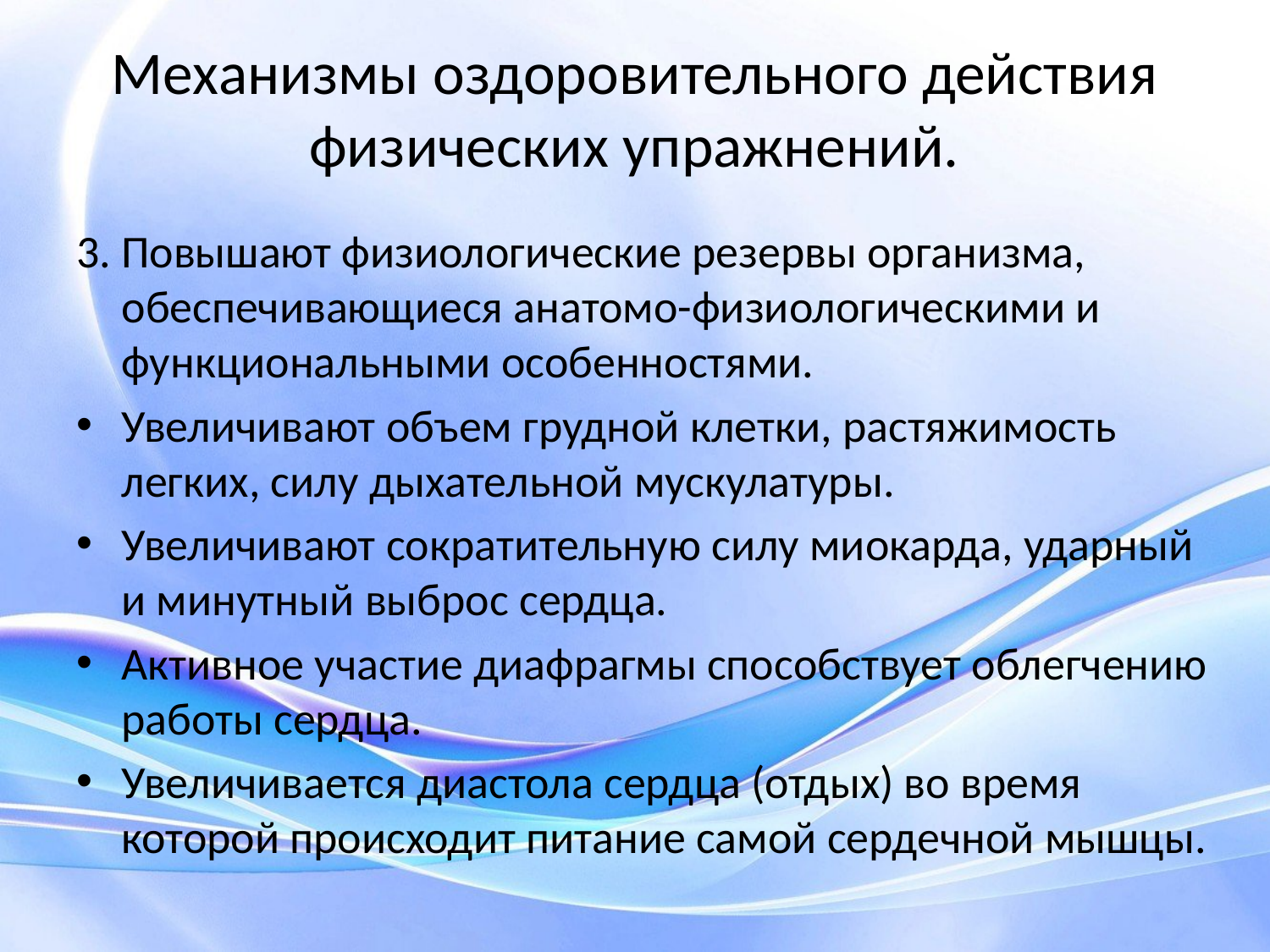

# Механизмы оздоровительного действия физических упражнений.
3. Повышают физиологические резервы организма, обеспечивающиеся анатомо-физиологическими и функциональными особенностями.
Увеличивают объем грудной клетки, растяжимость легких, силу дыхательной мускулатуры.
Увеличивают сократительную силу миокарда, ударный и минутный выброс сердца.
Активное участие диафрагмы способствует облегчению работы сердца.
Увеличивается диастола сердца (отдых) во время которой происходит питание самой сердечной мышцы.